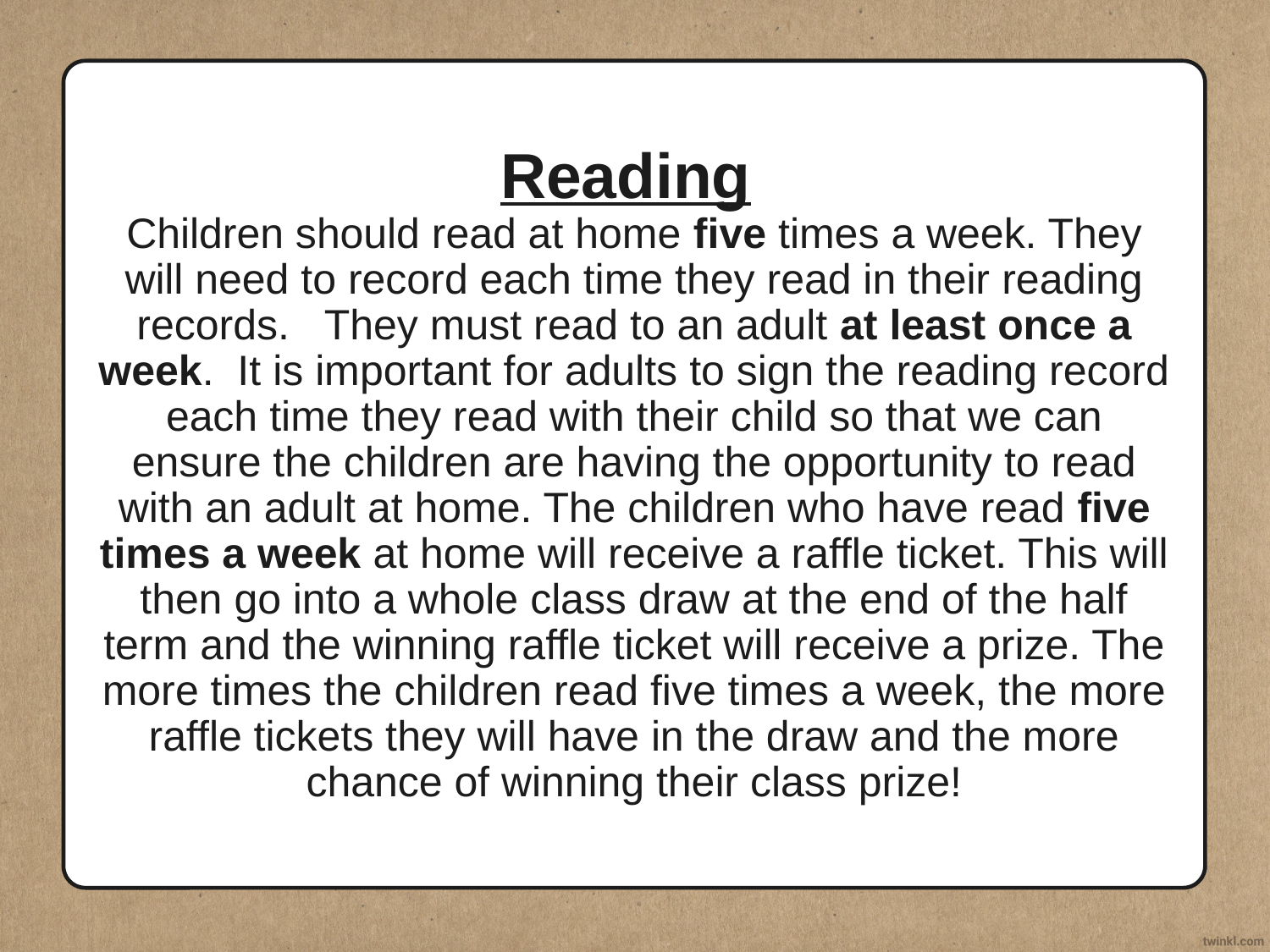

# Reading Children should read at home five times a week. They will need to record each time they read in their reading records.   They must read to an adult at least once a week.  It is important for adults to sign the reading record each time they read with their child so that we can ensure the children are having the opportunity to read with an adult at home. The children who have read five times a week at home will receive a raffle ticket. This will then go into a whole class draw at the end of the half term and the winning raffle ticket will receive a prize. The more times the children read five times a week, the more raffle tickets they will have in the draw and the more chance of winning their class prize!